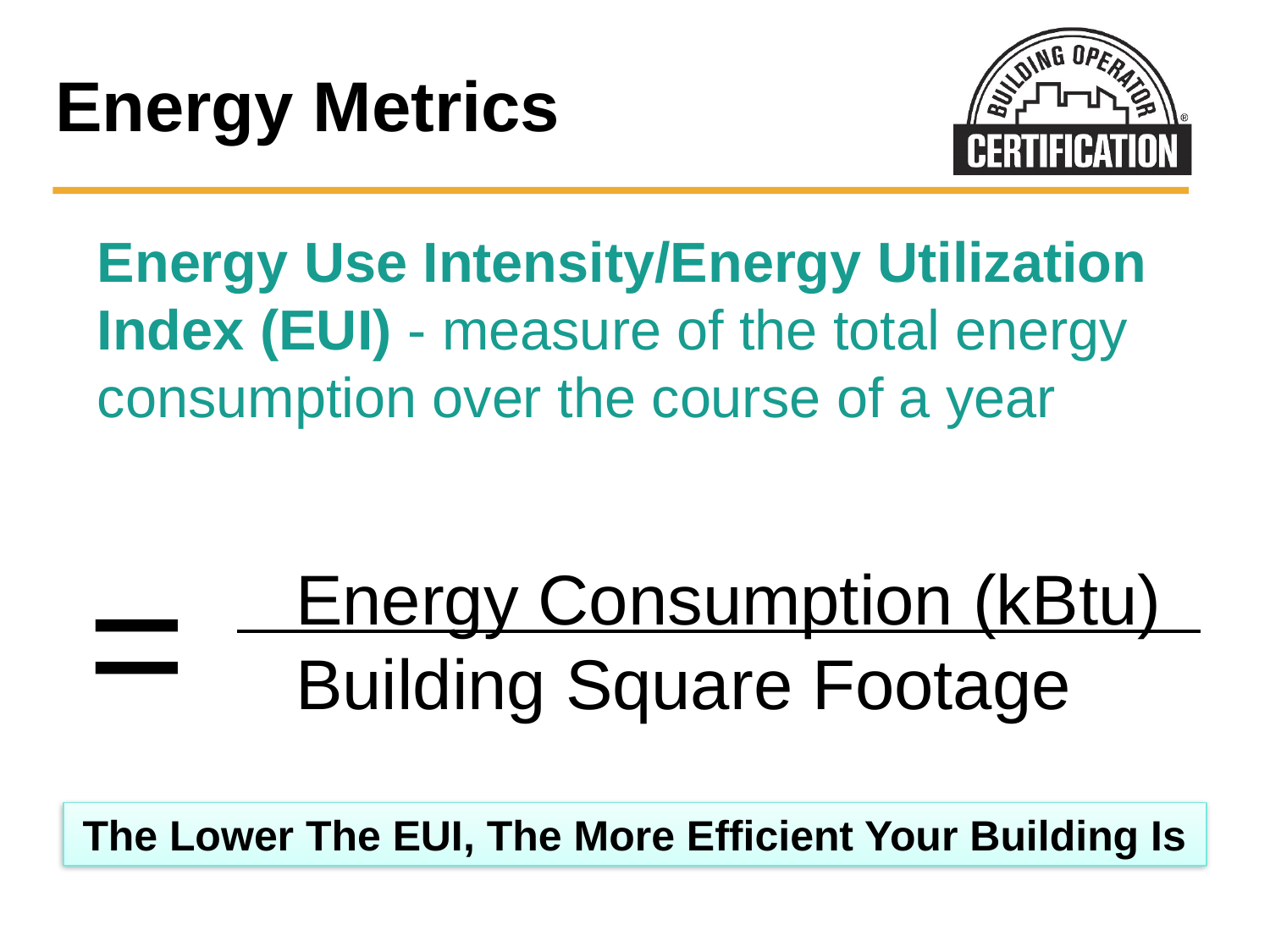

# Energy Metrics
Energy Use Intensity/Energy Utilization Index (EUI) - measure of the total energy consumption over the course of a year

  =
   Energy Consumption (kBtu)
   Building Square Footage
The Lower The EUI, The More Efficient Your Building Is